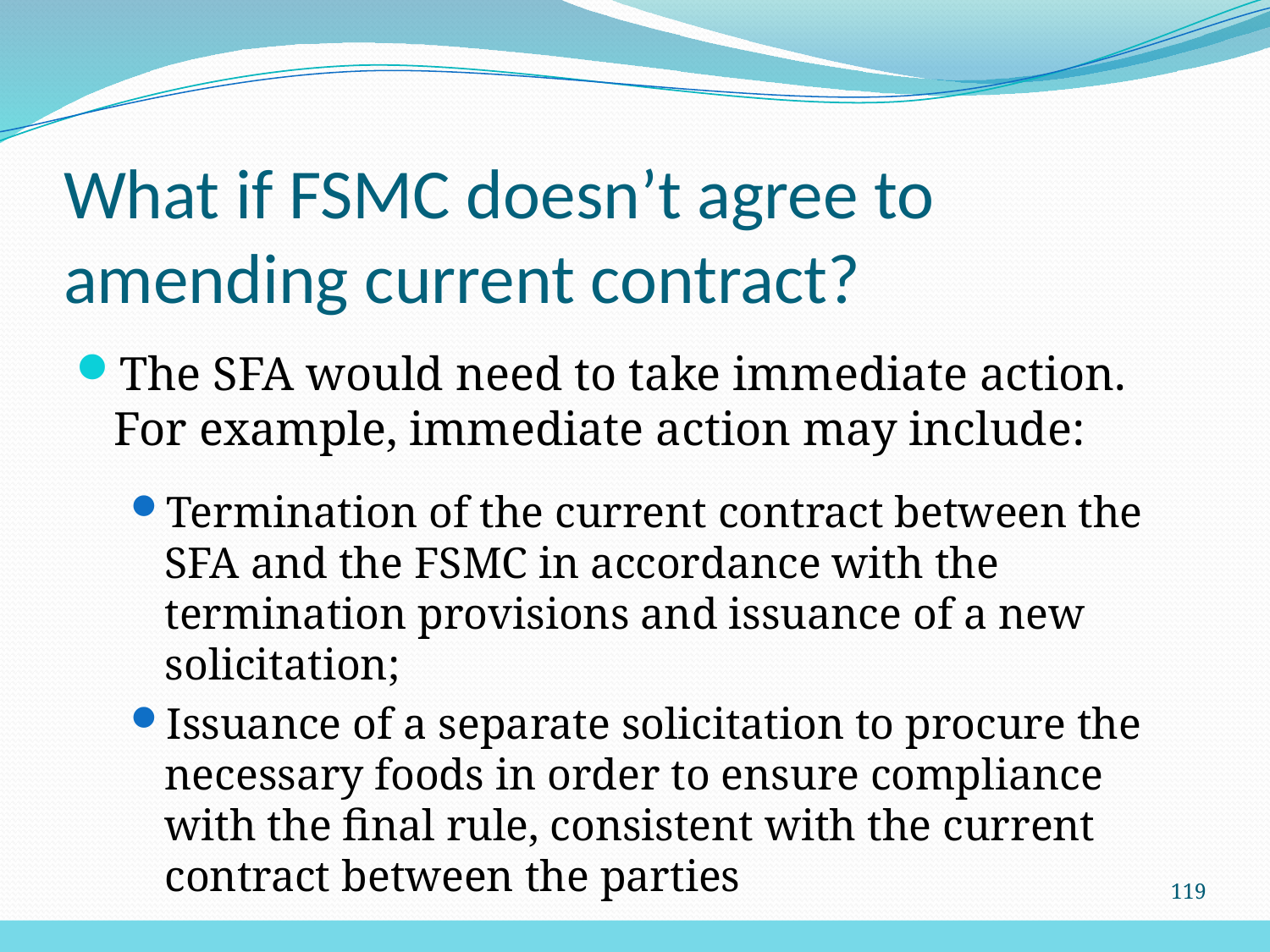

# What if FSMC doesn’t agree to amending current contract?
The SFA would need to take immediate action.   For example, immediate action may include:

Termination of the current contract between the SFA and the FSMC in accordance with the termination provisions and issuance of a new solicitation;
Issuance of a separate solicitation to procure the necessary foods in order to ensure compliance with the final rule, consistent with the current contract between the parties
119